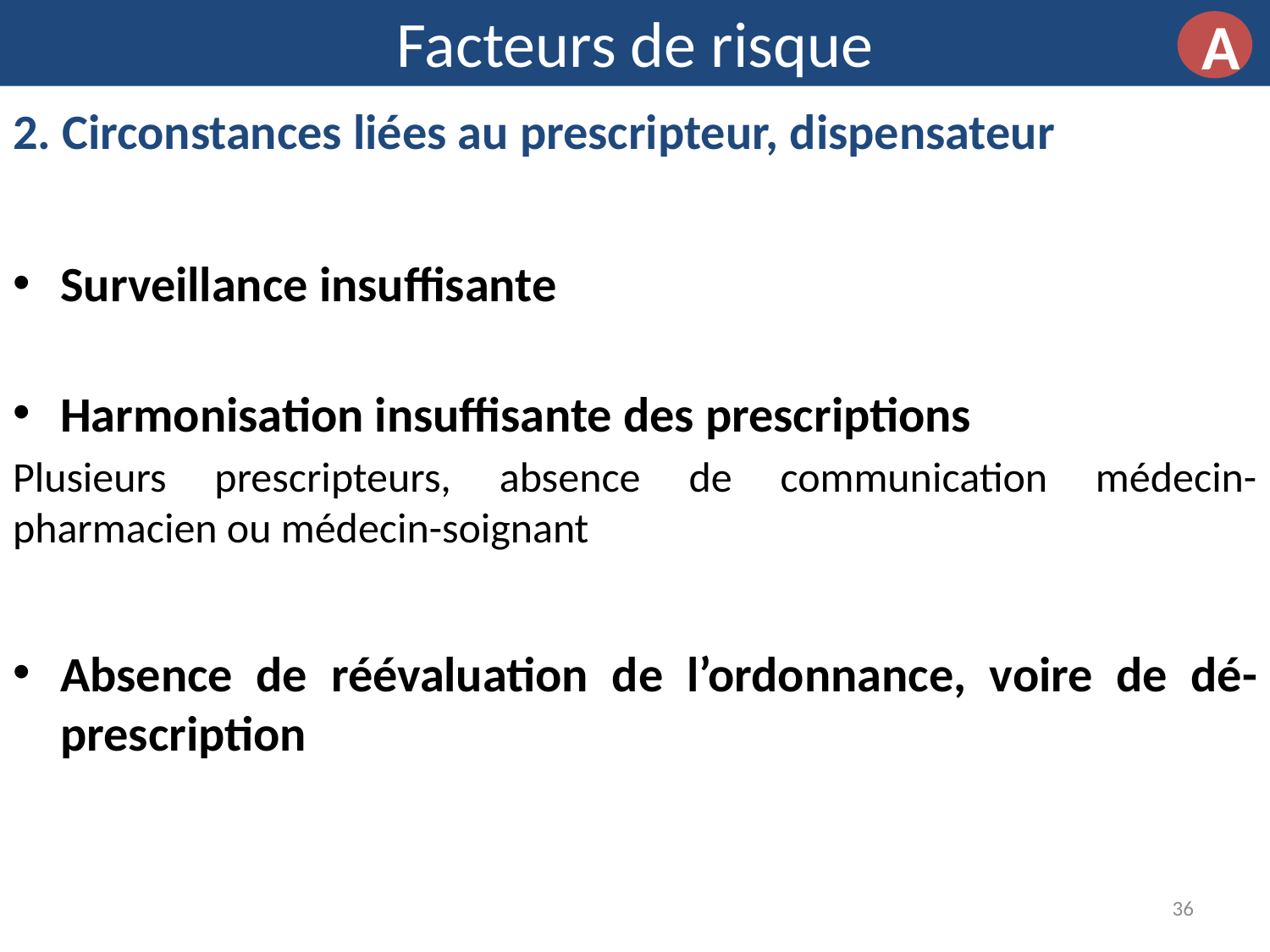

Facteurs de risque
A
2. Circonstances liées au prescripteur, dispensateur

Surveillance insuffisante
Harmonisation insuffisante des prescriptions
Plusieurs prescripteurs, absence de communication médecin-pharmacien ou médecin-soignant

Absence de réévaluation de l’ordonnance, voire de dé-prescription

36